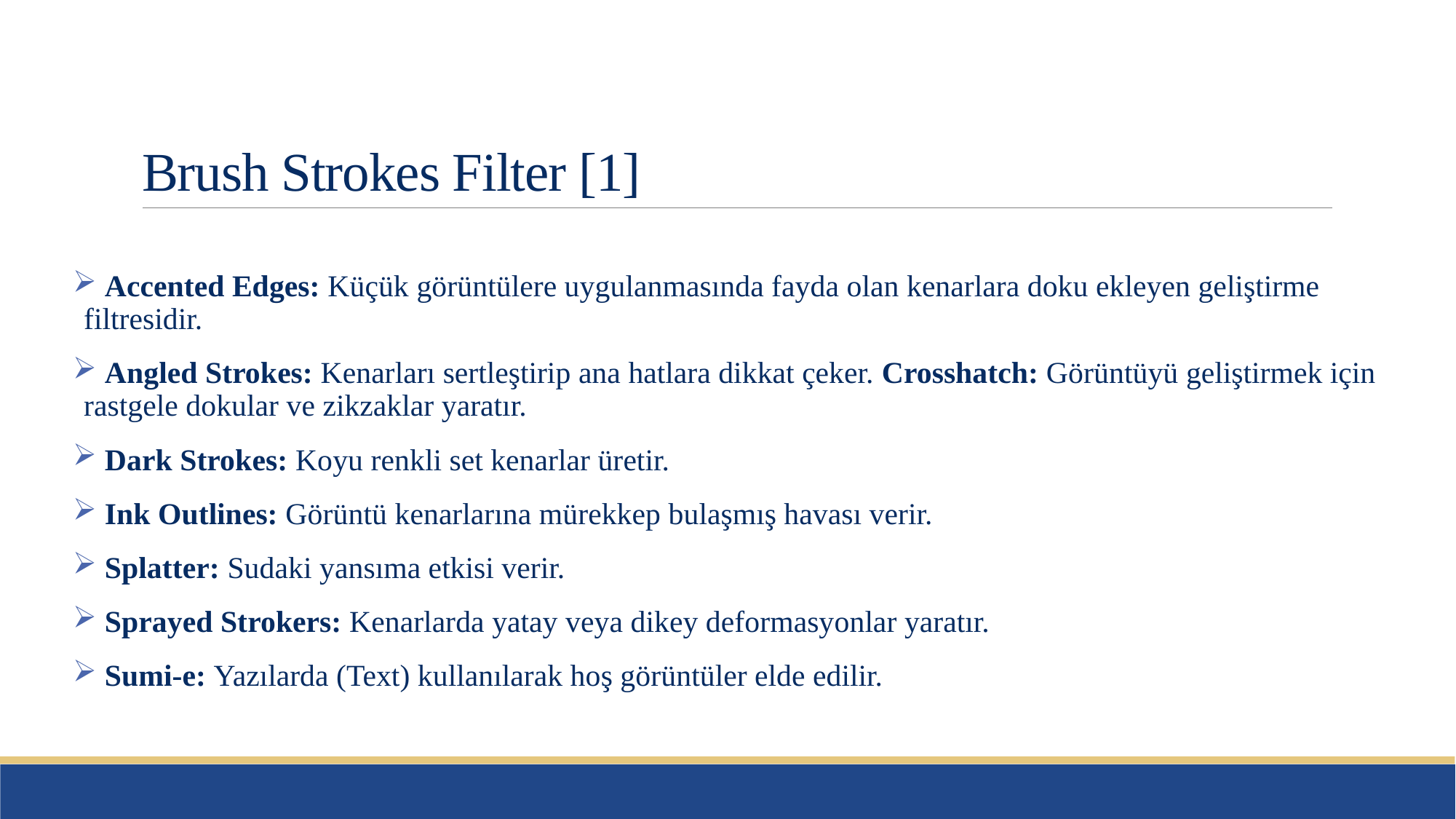

# Brush Strokes Filter [1]

 Accented Edges: Küçük görüntülere uygulanmasında fayda olan kenarlara doku ekleyen geliştirme filtresidir.
 Angled Strokes: Kenarları sertleştirip ana hatlara dikkat çeker. Crosshatch: Görüntüyü geliştirmek için rastgele dokular ve zikzaklar yaratır.
 Dark Strokes: Koyu renkli set kenarlar üretir.
 Ink Outlines: Görüntü kenarlarına mürekkep bulaşmış havası verir.
 Splatter: Sudaki yansıma etkisi verir.
 Sprayed Strokers: Kenarlarda yatay veya dikey deformasyonlar yaratır.
 Sumi-e: Yazılarda (Text) kullanılarak hoş görüntüler elde edilir.